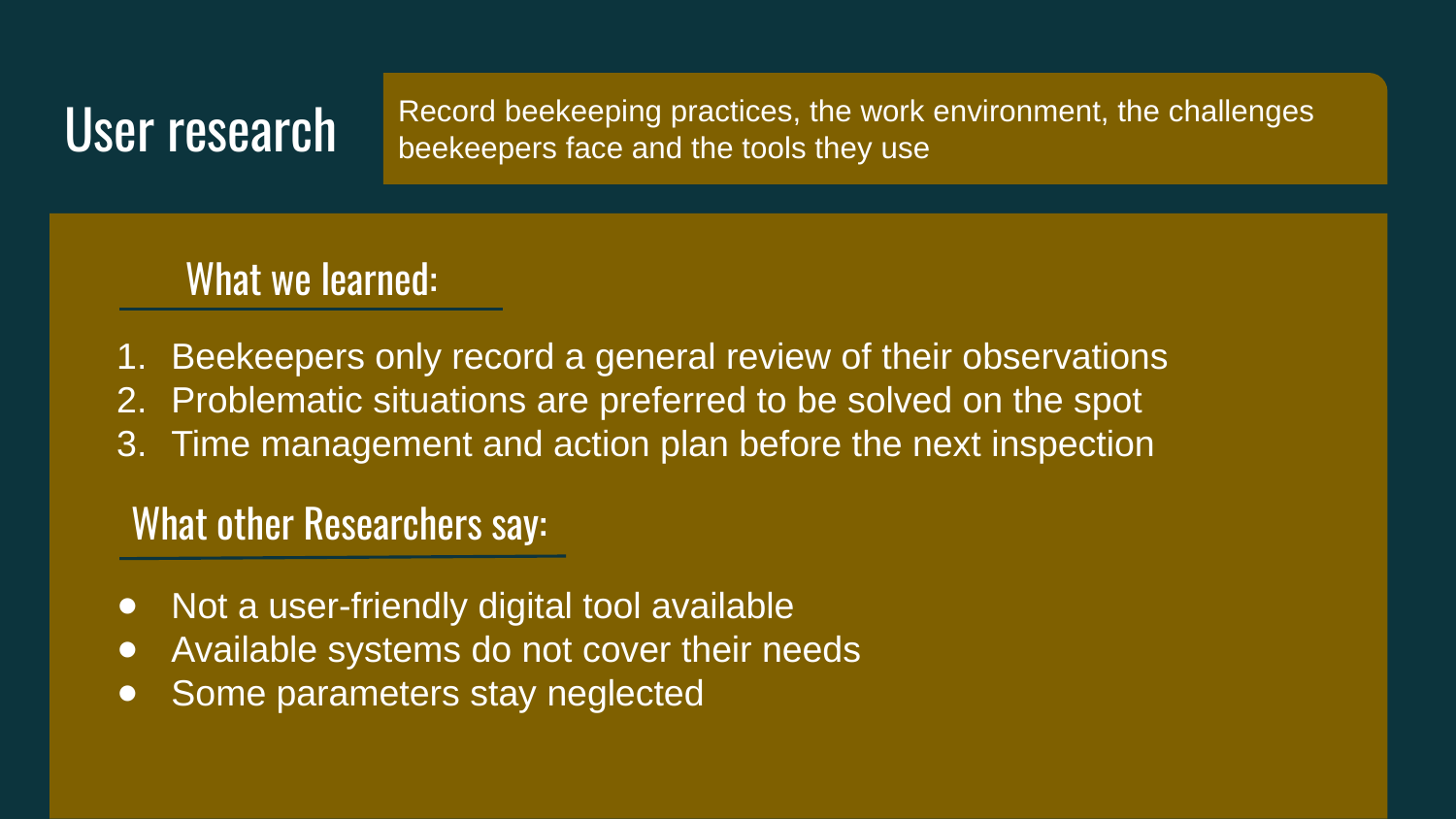

Record beekeeping practices, the work environment, the challenges beekeepers face and the tools they use
User research

What we learned:
Beekeepers only record a general review of their observations
Problematic situations are preferred to be solved on the spot
Time management and action plan before the next inspection
What other Researchers say:
Not a user-friendly digital tool available
Available systems do not cover their needs
Some parameters stay neglected